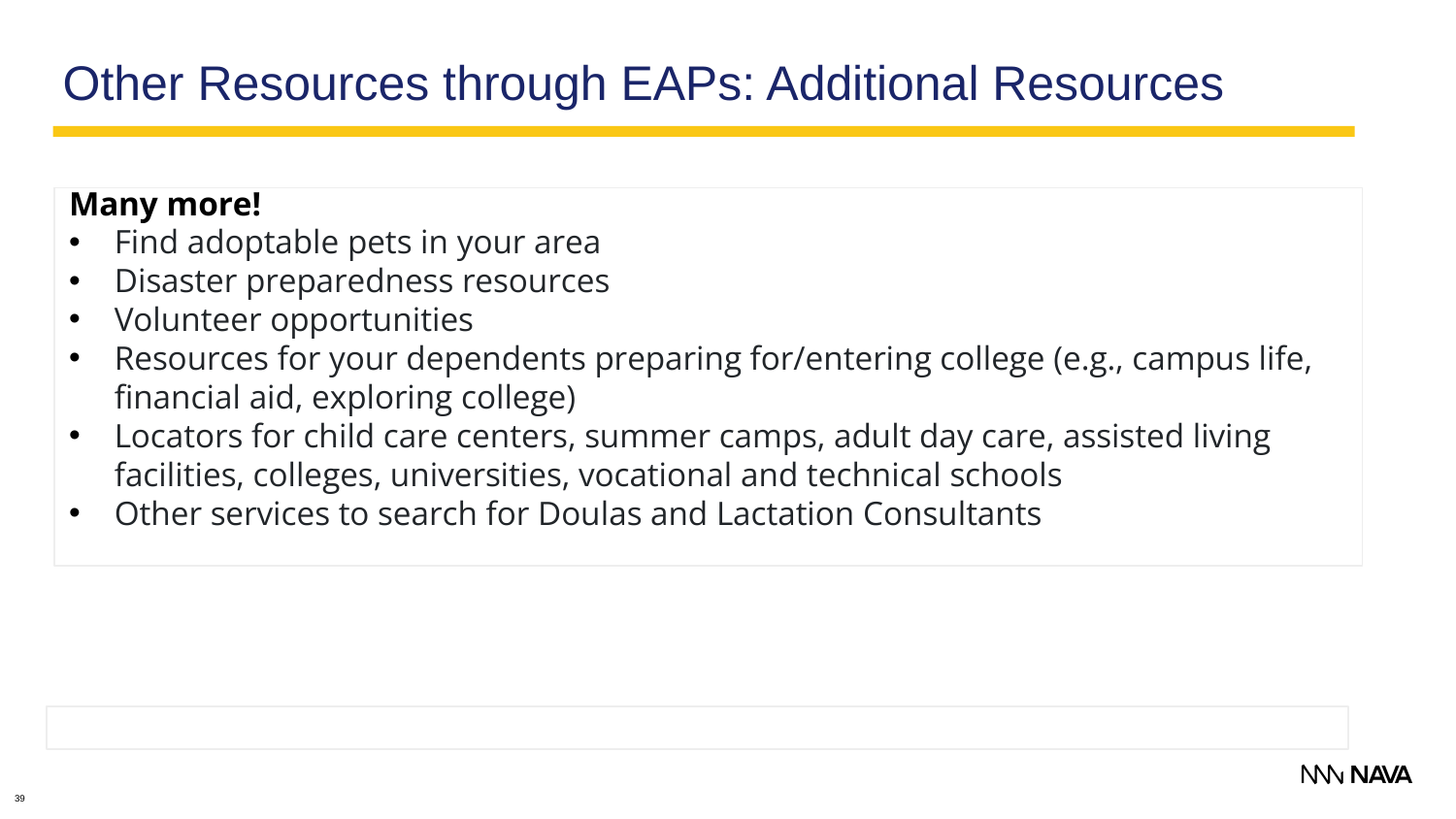

Other Resources through EAPs: Additional Resources

Many more!
Find adoptable pets in your area
Disaster preparedness resources
Volunteer opportunities
Resources for your dependents preparing for/entering college (e.g., campus life, financial aid, exploring college)
Locators for child care centers, summer camps, adult day care, assisted living facilities, colleges, universities, vocational and technical schools
Other services to search for Doulas and Lactation Consultants

39